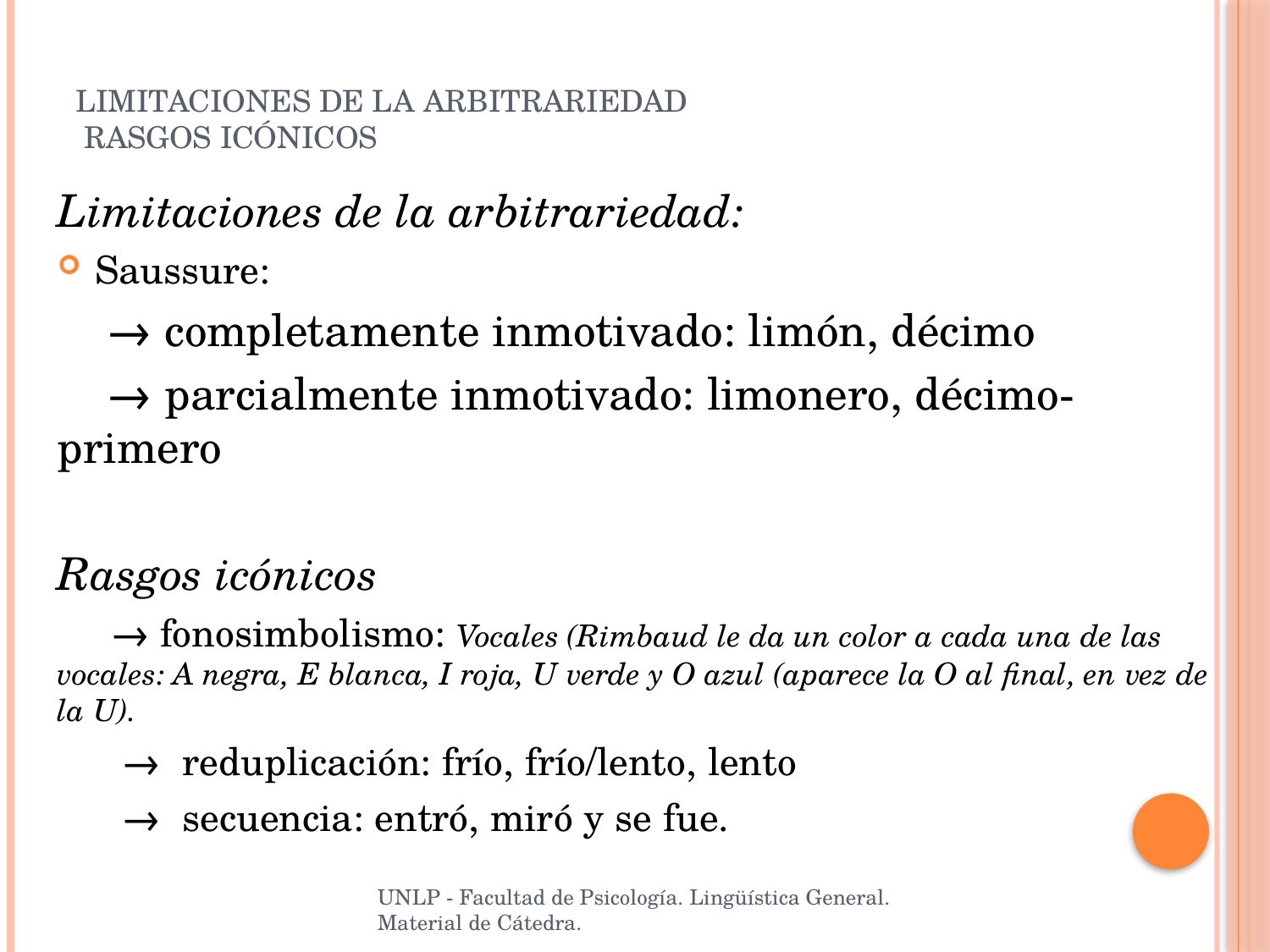

# Limitaciones de la arbitrariedad Rasgos icónicos
Limitaciones de la arbitrariedad:
Saussure:
    → completamente inmotivado: limón, décimo
    → parcialmente inmotivado: limonero, décimo- primero

Rasgos icónicos
     → fonosimbolismo: Vocales (Rimbaud le da un color a cada una de las        vocales: A negra, E blanca, I roja, U verde y O azul (aparece la O al final, en vez de la U).
      →  reduplicación: frío, frío/lento, lento
      →  secuencia: entró, miró y se fue.

UNLP - Facultad de Psicología. Lingüística General.
Material de Cátedra.